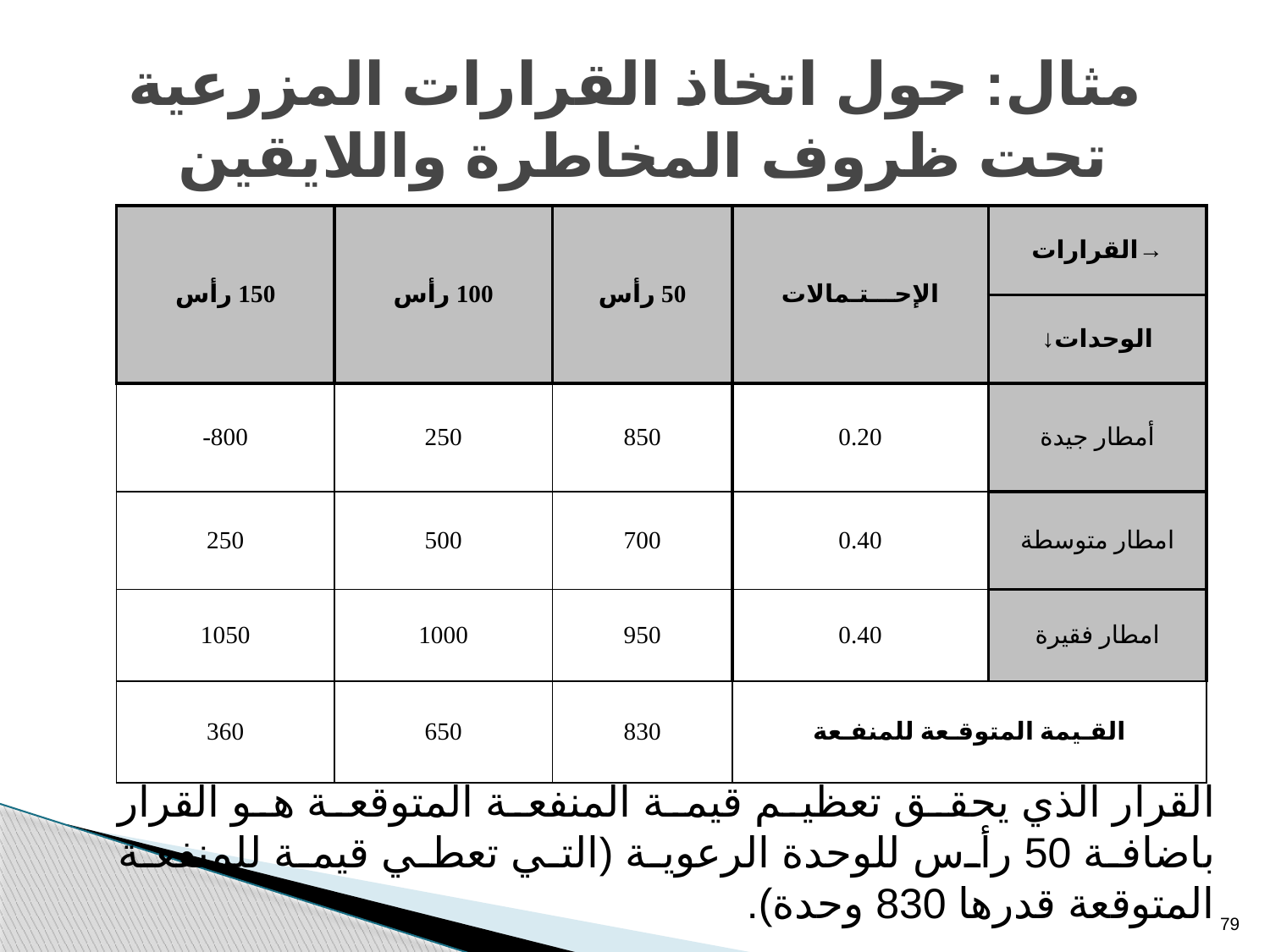

# مثال: حول اتخاذ القرارات المزرعية تحت ظروف المخاطرة واللايقين
| 150 رأس | 100 رأس | 50 رأس | الإحـــتـمالات | →القرارات |
| --- | --- | --- | --- | --- |
|  |  |  |  | الوحدات↓ |
| 800- | 250 | 850 | 0.20 | أمطار جيدة |
| 250 | 500 | 700 | 0.40 | امطار متوسطة |
| 1050 | 1000 | 950 | 0.40 | امطار فقيرة |
| 360 | 650 | 830 | القـيمة المتوقـعة للمنفـعة |  |
القرار الذي يحقق تعظيم قيمة المنفعة المتوقعة هو القرار باضافة 50 رأس للوحدة الرعوية (التي تعطي قيمة للمنفعة المتوقعة قدرها 830 وحدة).
79